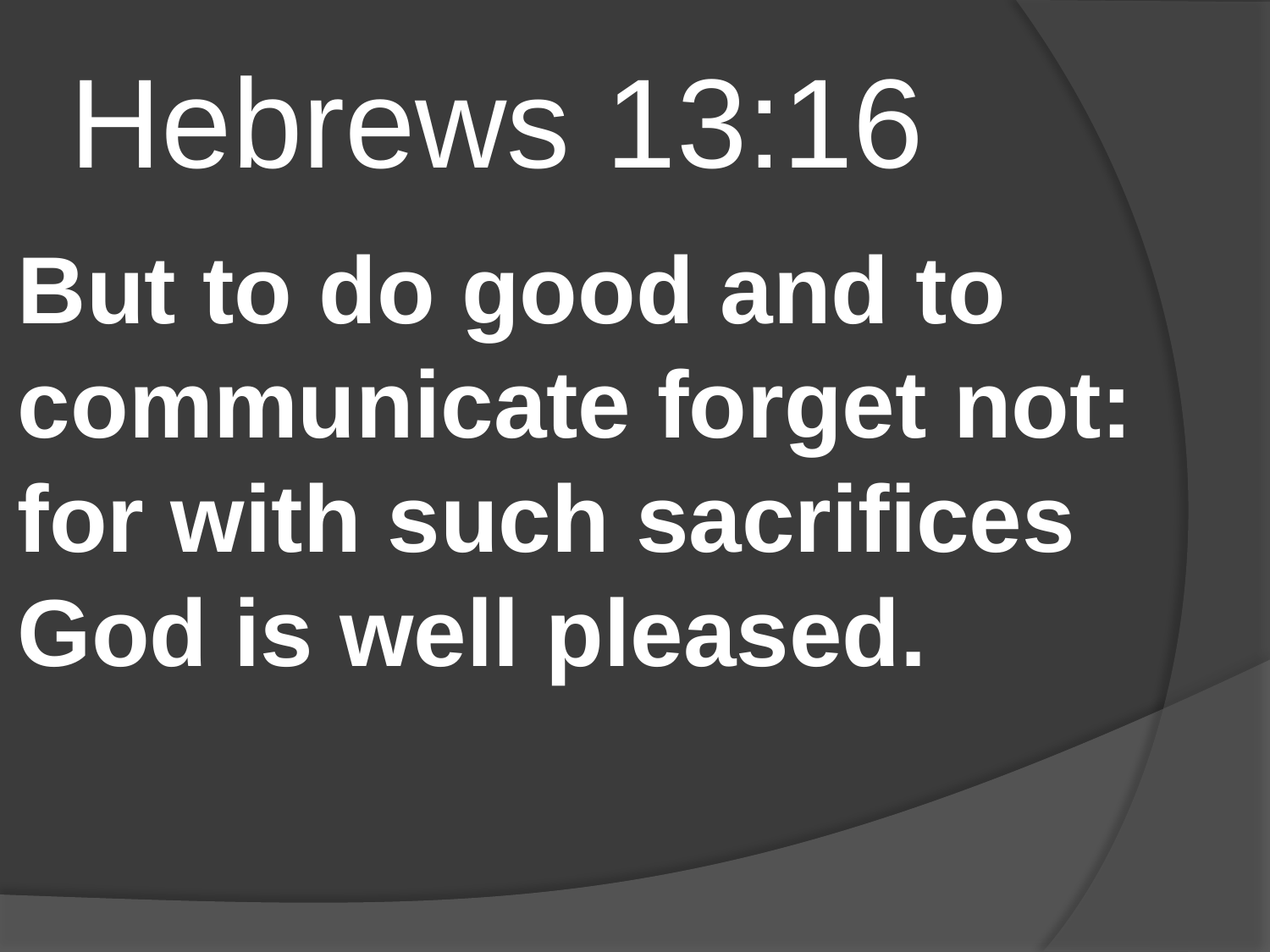

# Hebrews 13:16
But to do good and to communicate forget not: for with such sacrifices God is well pleased.